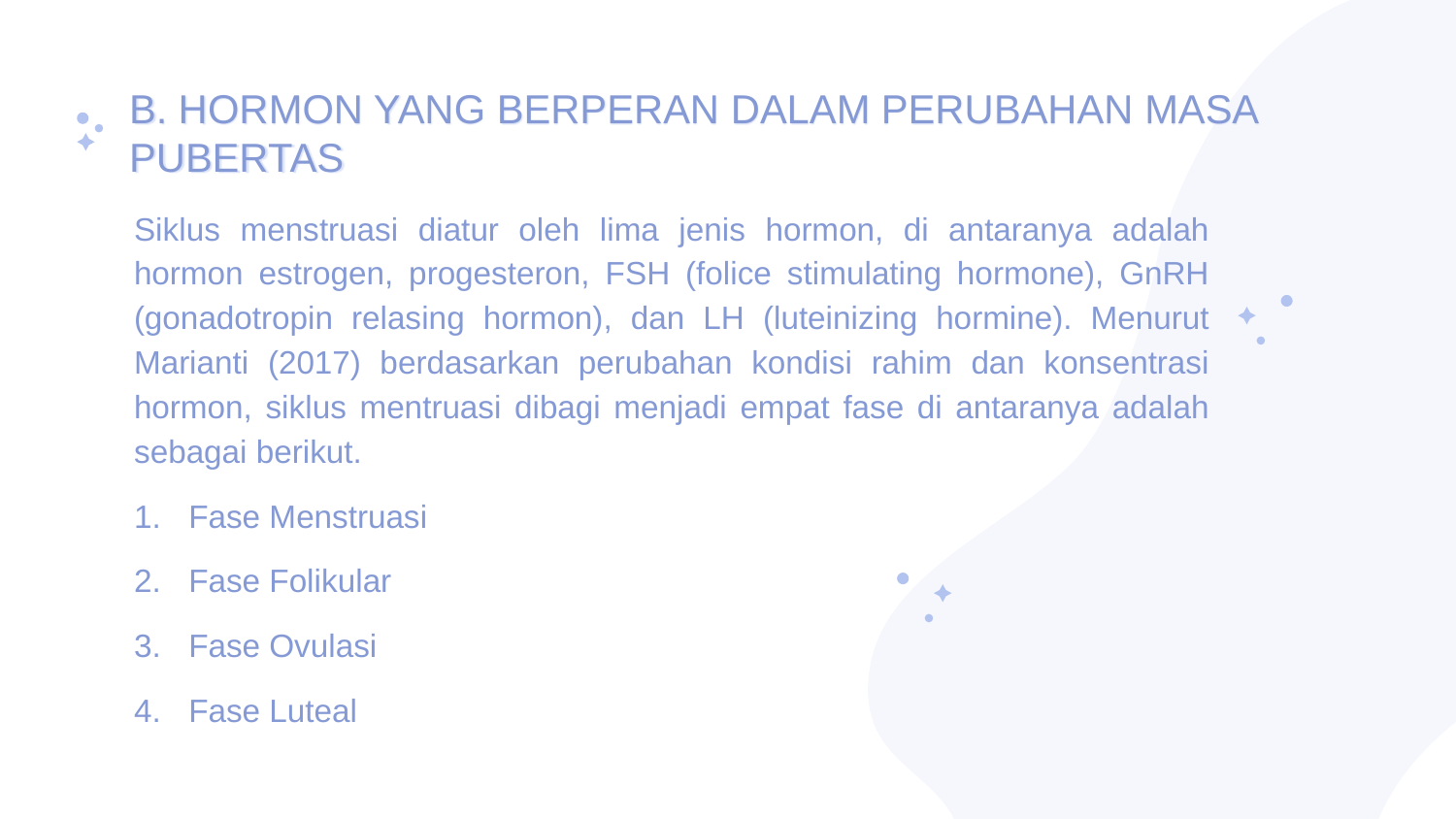

# B. HORMON YANG BERPERAN DALAM PERUBAHAN MASA PUBERTAS

Siklus menstruasi diatur oleh lima jenis hormon, di antaranya adalah hormon estrogen, progesteron, FSH (folice stimulating hormone), GnRH (gonadotropin relasing hormon), dan LH (luteinizing hormine). Menurut Marianti (2017) berdasarkan perubahan kondisi rahim dan konsentrasi hormon, siklus mentruasi dibagi menjadi empat fase di antaranya adalah sebagai berikut.
Fase Menstruasi
Fase Folikular
Fase Ovulasi
Fase Luteal